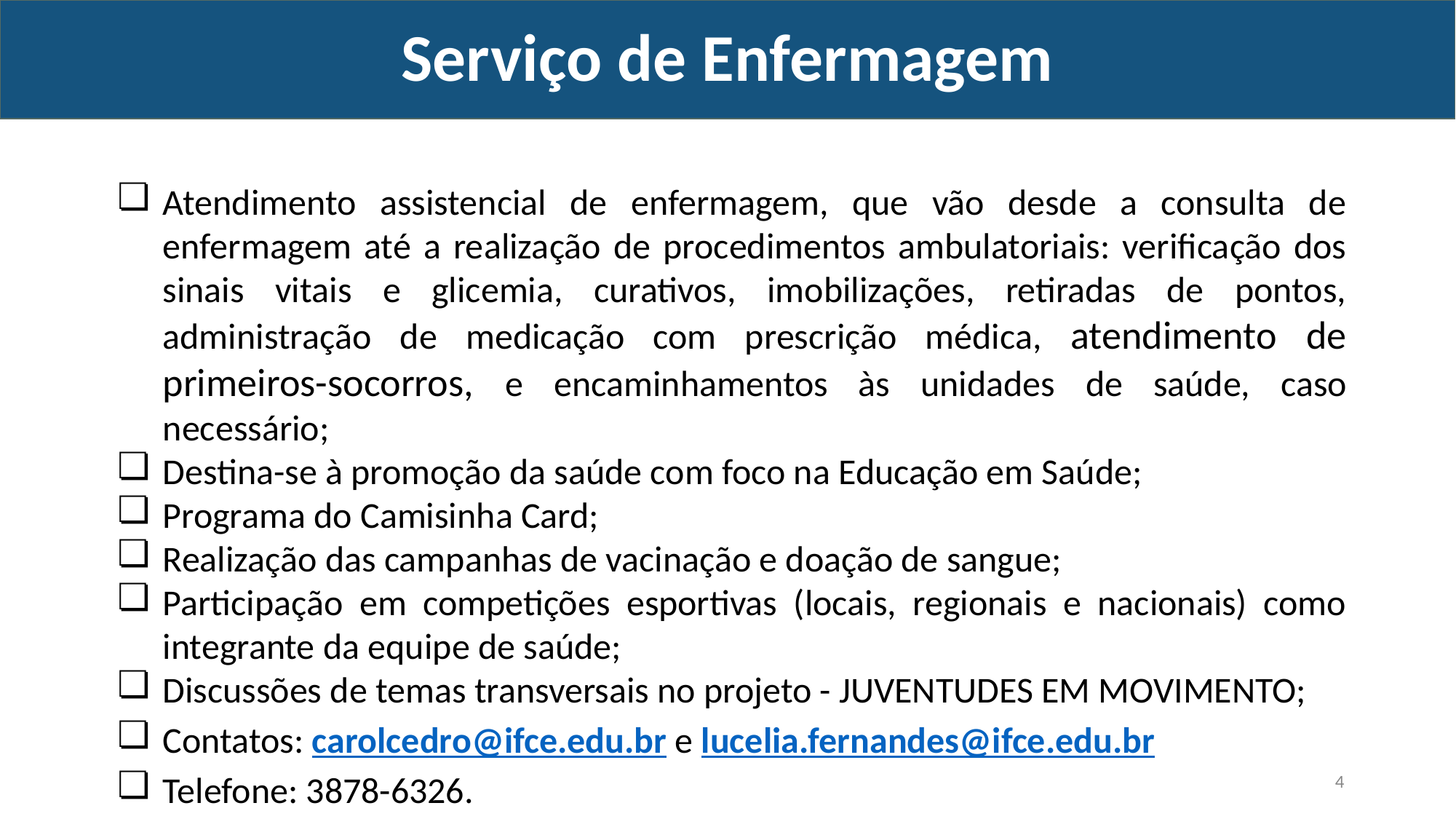

Serviço de Enfermagem
Atendimento assistencial de enfermagem, que vão desde a consulta de enfermagem até a realização de procedimentos ambulatoriais: verificação dos sinais vitais e glicemia, curativos, imobilizações, retiradas de pontos, administração de medicação com prescrição médica, atendimento de primeiros-socorros, e encaminhamentos às unidades de saúde, caso necessário;
Destina-se à promoção da saúde com foco na Educação em Saúde;
Programa do Camisinha Card;
Realização das campanhas de vacinação e doação de sangue;
Participação em competições esportivas (locais, regionais e nacionais) como integrante da equipe de saúde;
Discussões de temas transversais no projeto - JUVENTUDES EM MOVIMENTO;
Contatos: carolcedro@ifce.edu.br e lucelia.fernandes@ifce.edu.br
Telefone: 3878-6326.

4